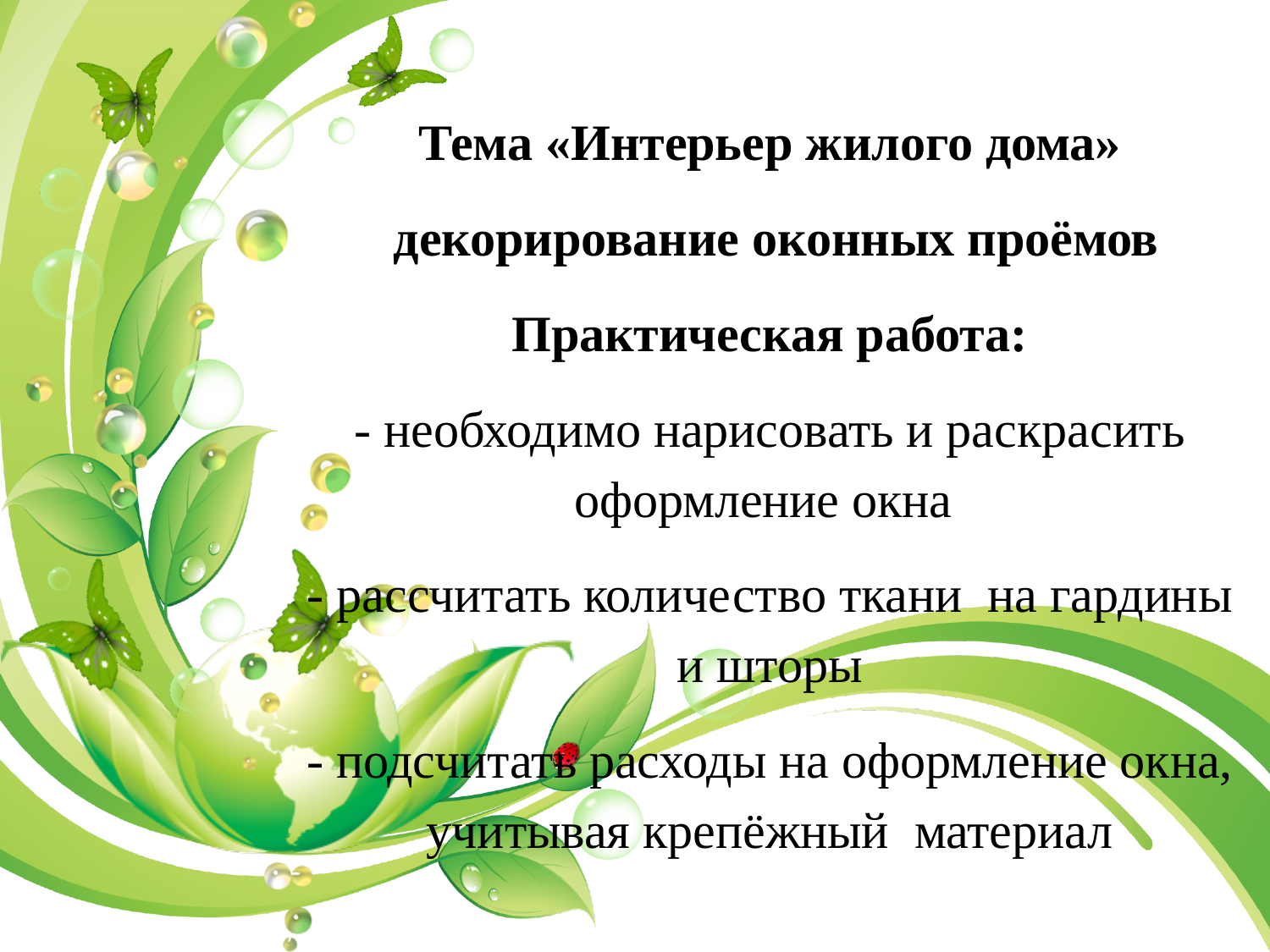

Тема «Интерьер жилого дома»
 декорирование оконных проёмов
Практическая работа:
- необходимо нарисовать и раскрасить оформление окна
- рассчитать количество ткани  на гардины и шторы
- подсчитать расходы на оформление окна, учитывая крепёжный  материал

#